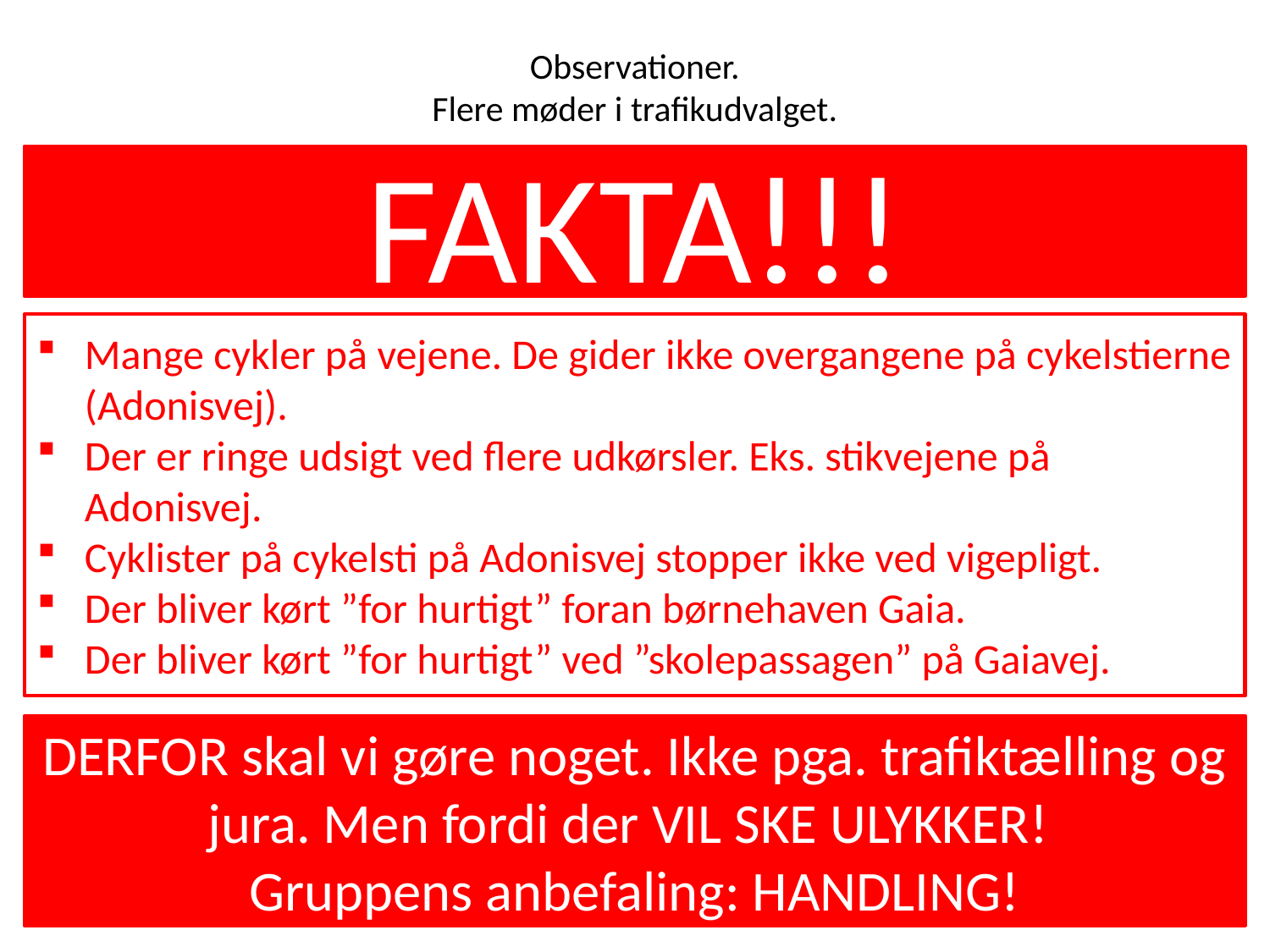

Observationer.
Flere møder i trafikudvalget.
FAKTA!!!
Mange cykler på vejene. De gider ikke overgangene på cykelstierne (Adonisvej).
Der er ringe udsigt ved flere udkørsler. Eks. stikvejene på Adonisvej.
Cyklister på cykelsti på Adonisvej stopper ikke ved vigepligt.
Der bliver kørt ”for hurtigt” foran børnehaven Gaia.
Der bliver kørt ”for hurtigt” ved ”skolepassagen” på Gaiavej.
DERFOR skal vi gøre noget. Ikke pga. trafiktælling og jura. Men fordi der VIL SKE ULYKKER!
Gruppens anbefaling: HANDLING!